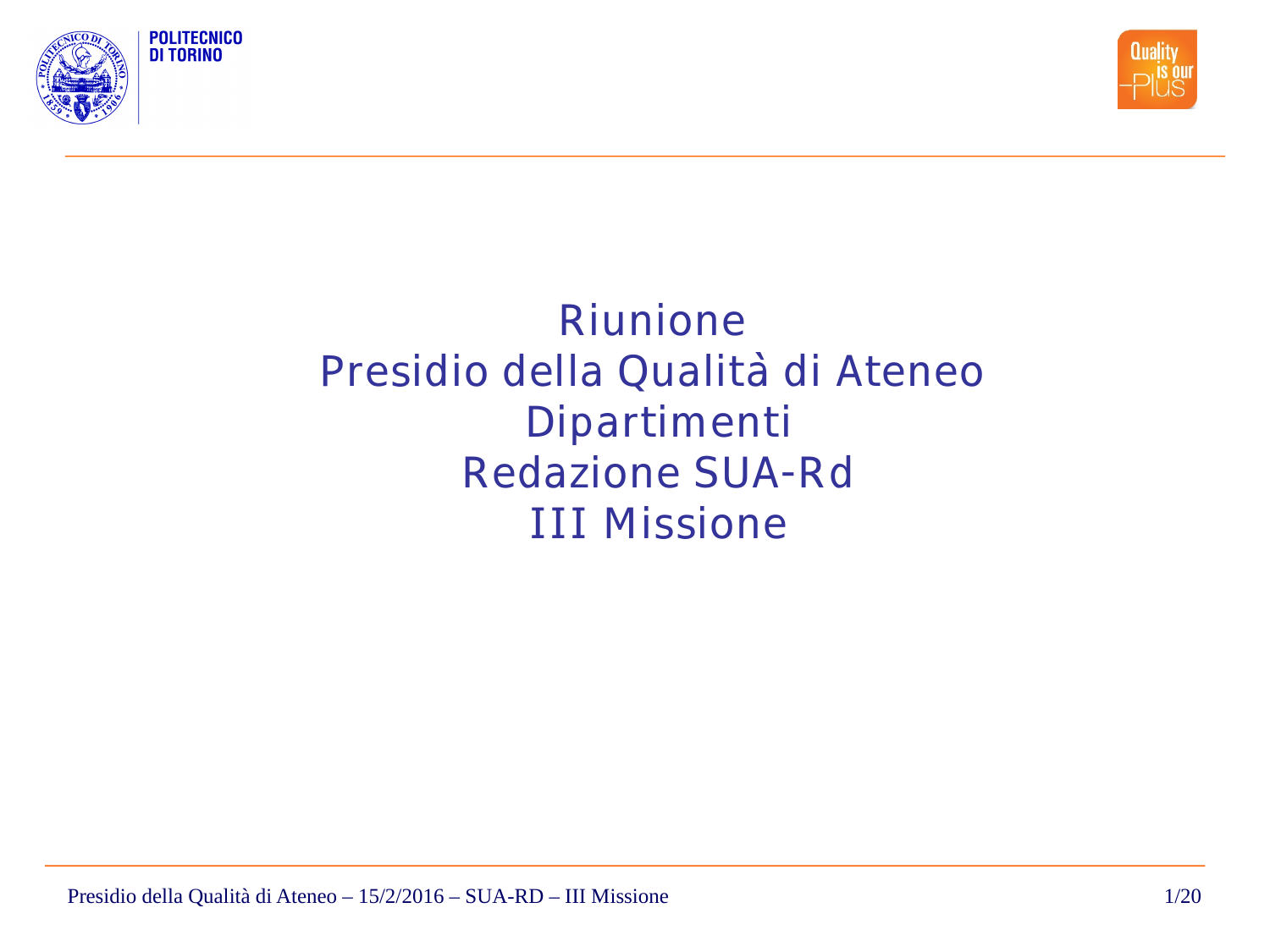

Riunione
Presidio della Qualità di Ateneo
Dipartimenti
Redazione SUA-Rd
III Missione